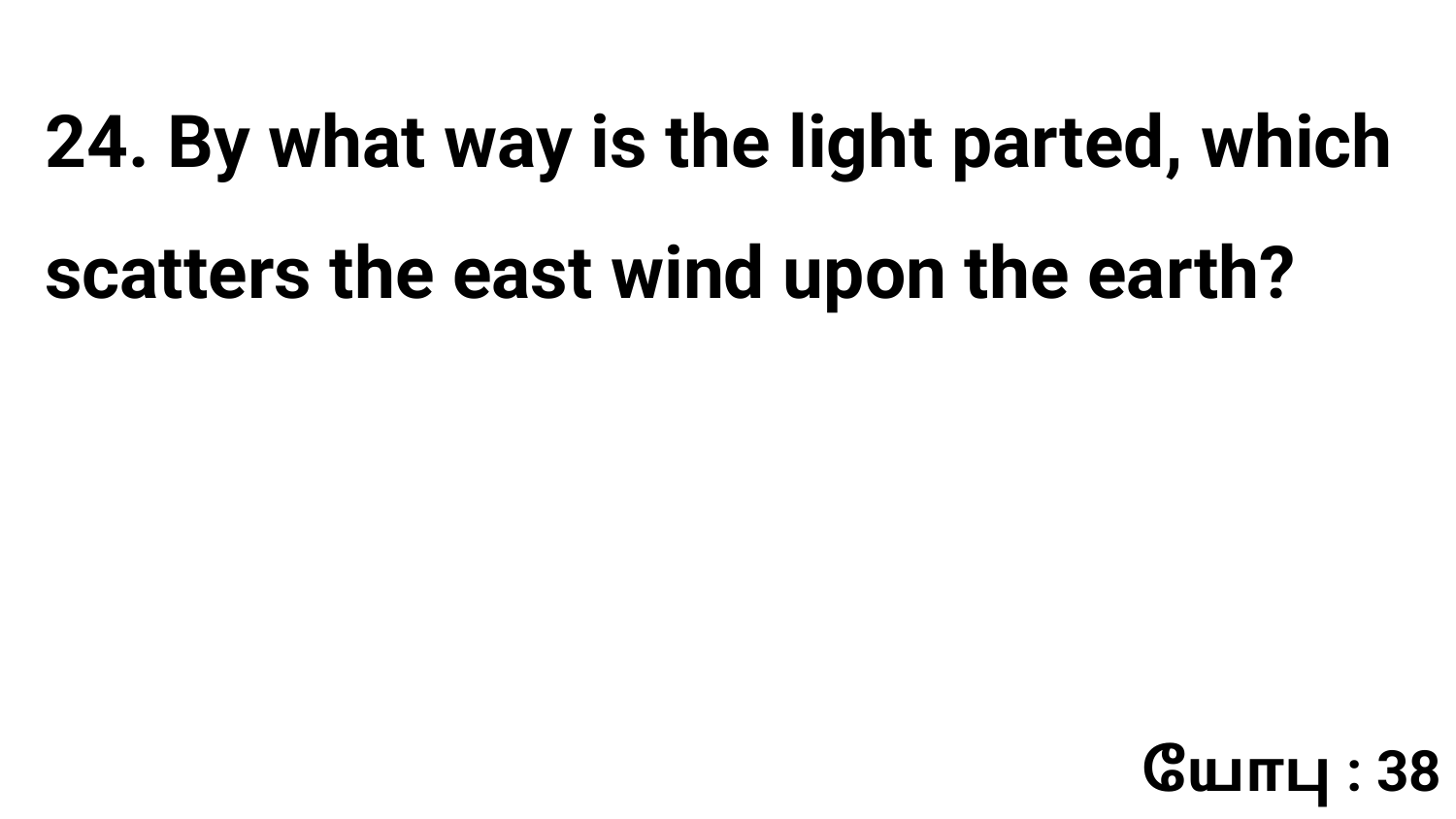

24. By what way is the light parted, which scatters the east wind upon the earth?
யோபு : 38